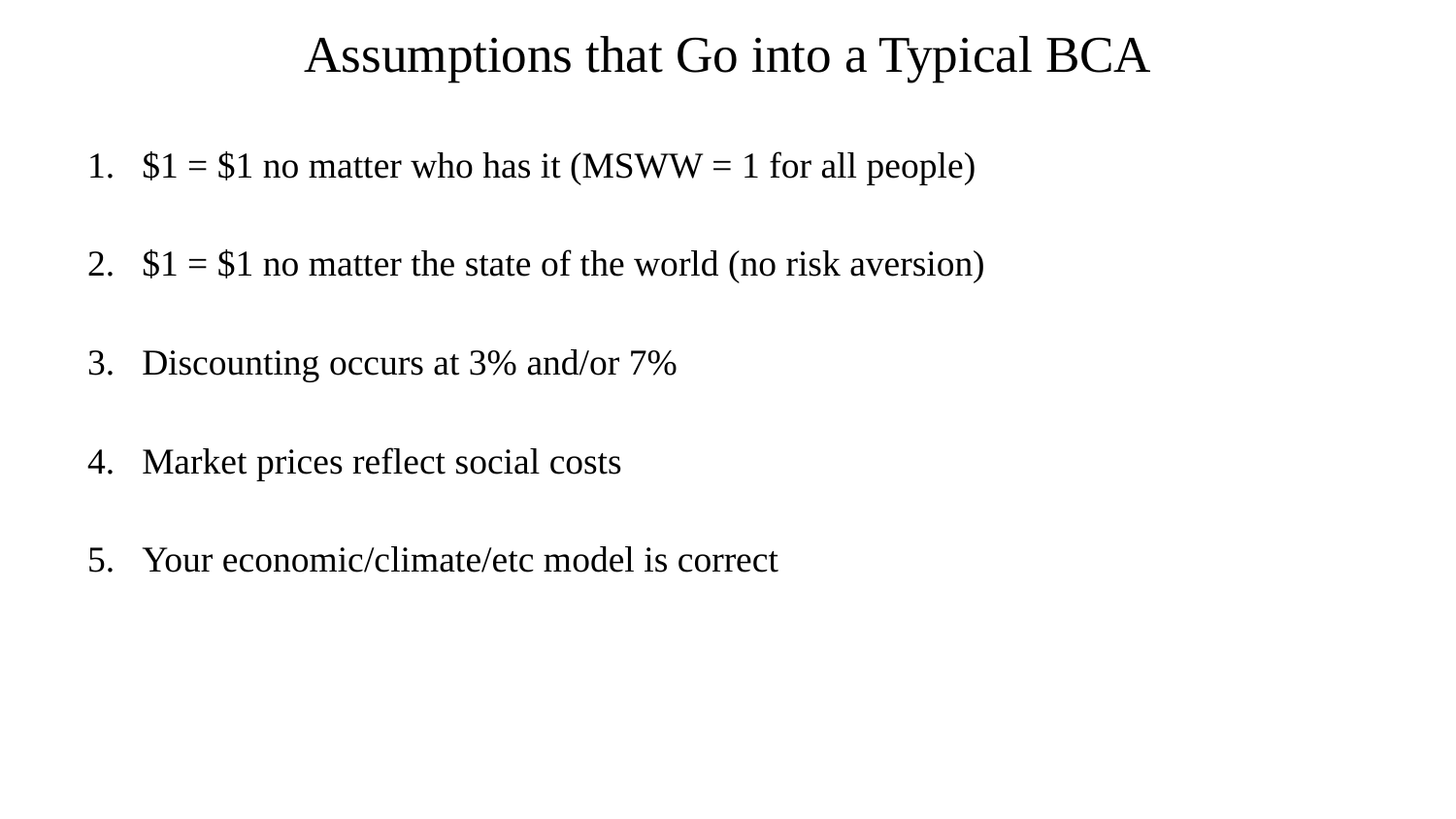

# Assumptions that Go into a Typical BCA
$1 = $1 no matter who has it (MSWW = 1 for all people)
$1 = $1 no matter the state of the world (no risk aversion)
Discounting occurs at 3% and/or 7%
Market prices reflect social costs
Your economic/climate/etc model is correct